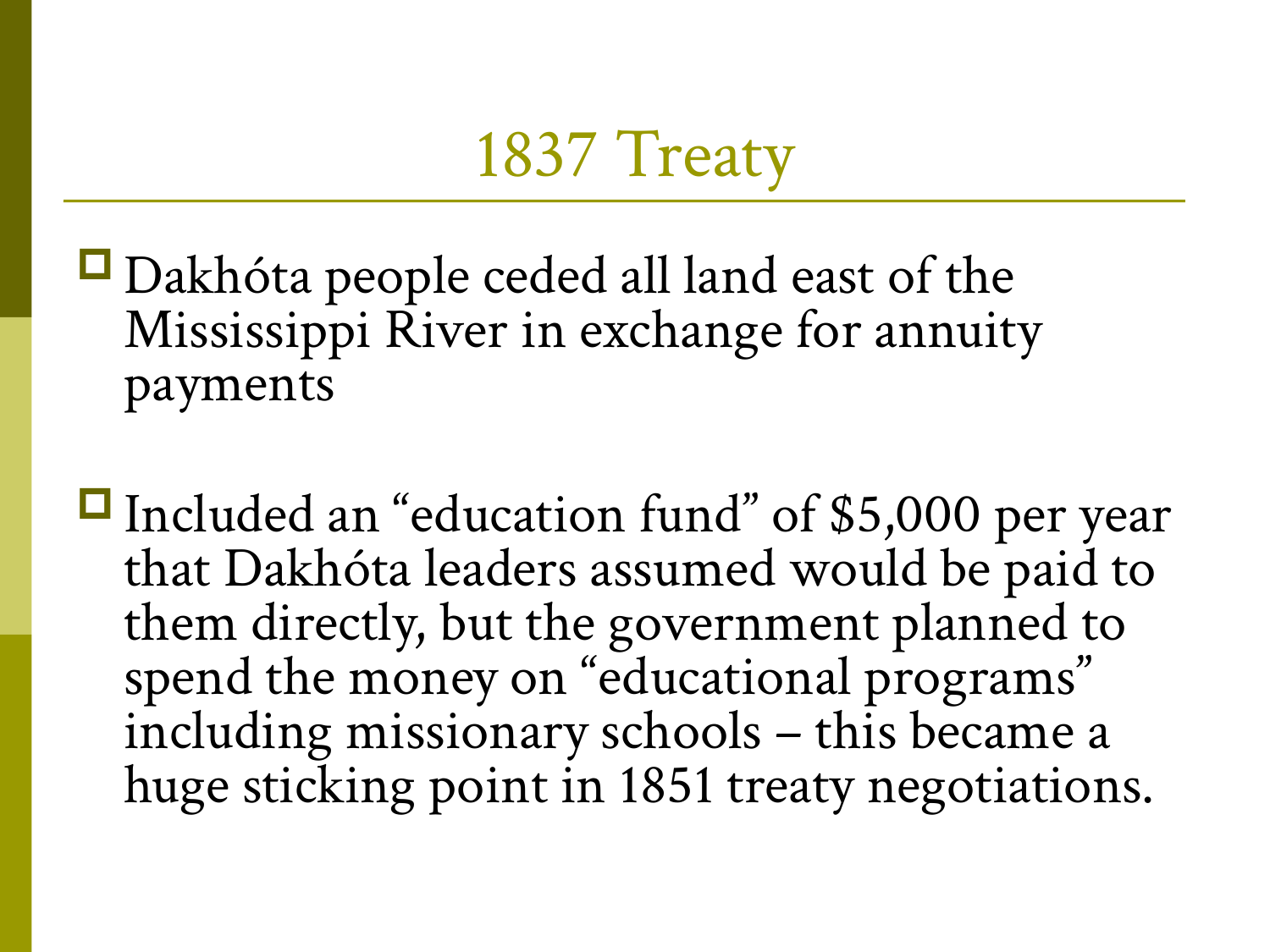

# 1837 Treaty
Dakhóta people ceded all land east of the Mississippi River in exchange for annuity payments

Included an “education fund” of $5,000 per year that Dakhóta leaders assumed would be paid to them directly, but the government planned to spend the money on “educational programs” including missionary schools – this became a huge sticking point in 1851 treaty negotiations.